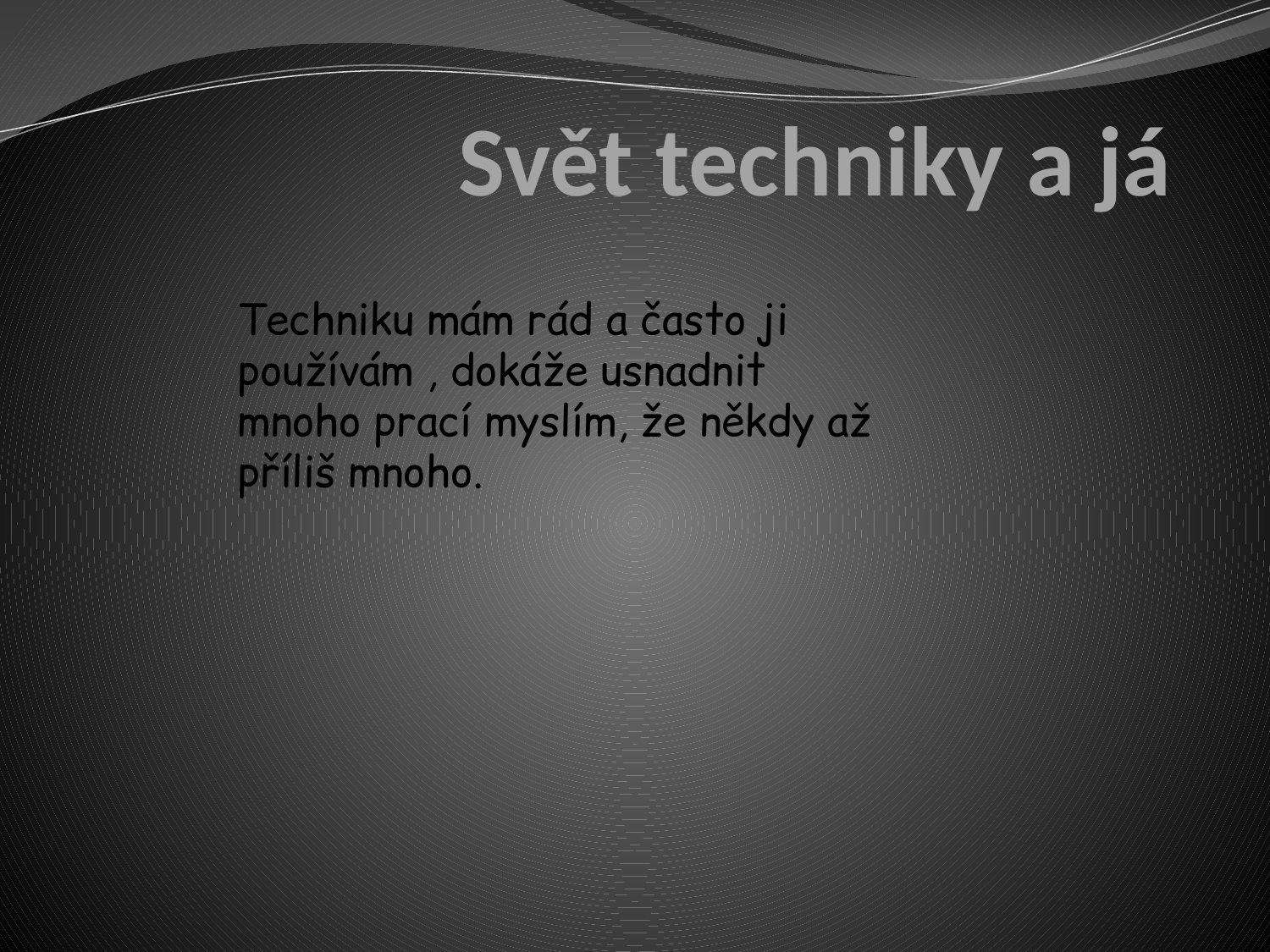

# Svět techniky a já
Techniku mám rád a často ji používám , dokáže usnadnit mnoho prací myslím, že někdy až příliš mnoho.